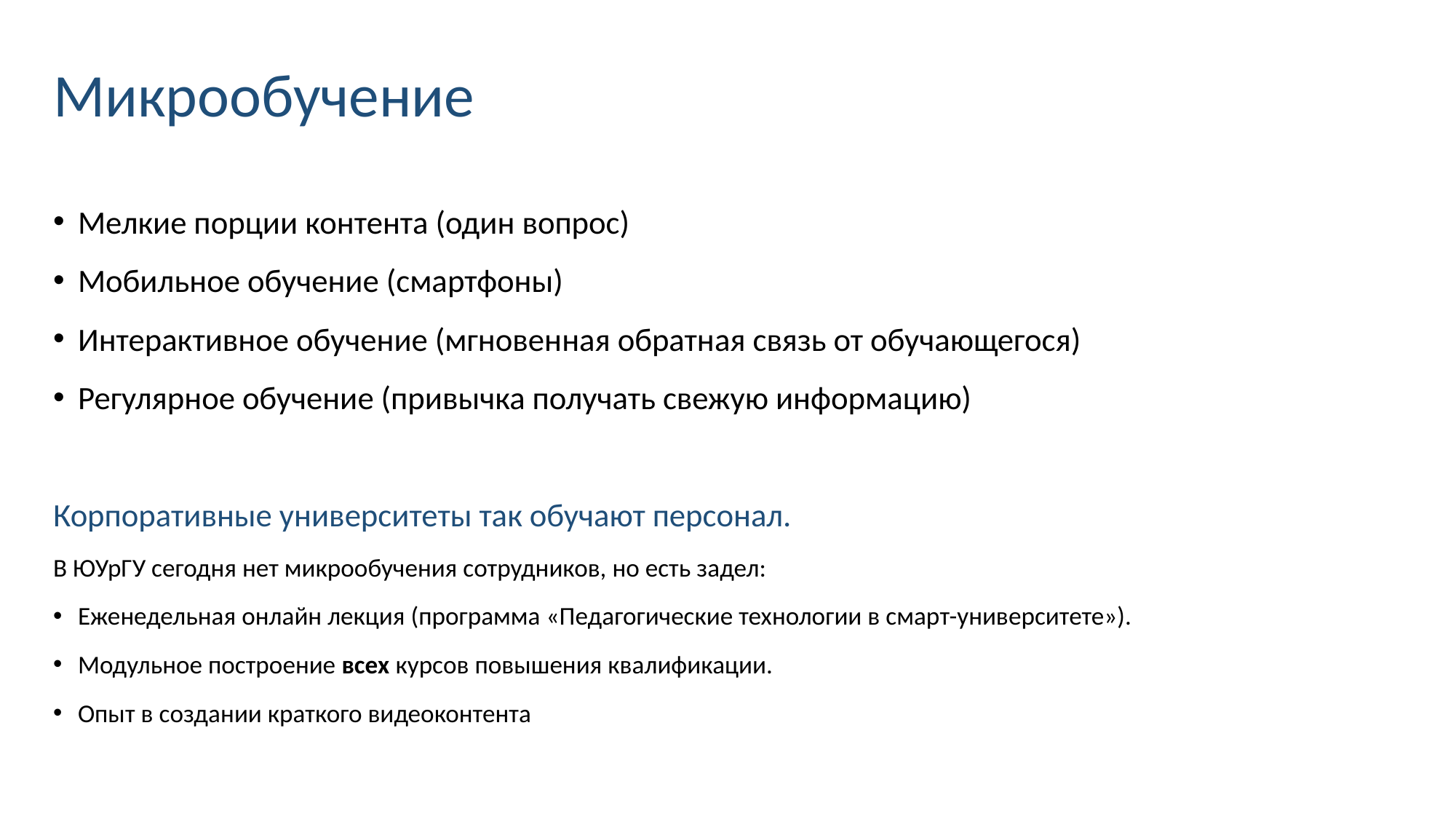

# Микрообучение
Мелкие порции контента (один вопрос)
Мобильное обучение (смартфоны)
Интерактивное обучение (мгновенная обратная связь от обучающегося)
Регулярное обучение (привычка получать свежую информацию)

Корпоративные университеты так обучают персонал.
В ЮУрГУ сегодня нет микрообучения сотрудников, но есть задел:
Еженедельная онлайн лекция (программа «Педагогические технологии в смарт-университете»).
Модульное построение всех курсов повышения квалификации.
Опыт в создании краткого видеоконтента